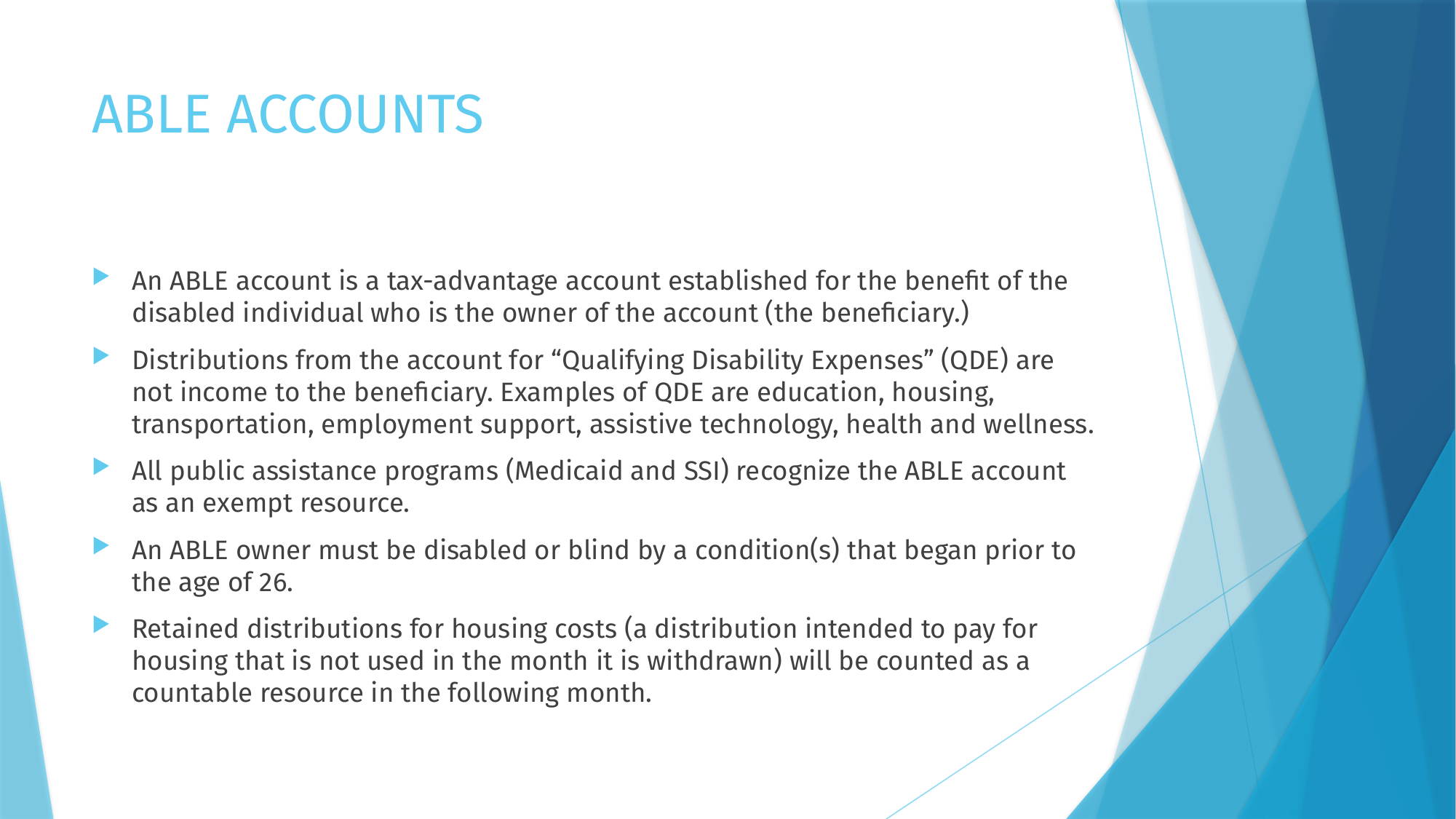

# ABLE ACCOUNTS
An ABLE account is a tax-advantage account established for the benefit of the disabled individual who is the owner of the account (the beneficiary.)
Distributions from the account for “Qualifying Disability Expenses” (QDE) are not income to the beneficiary. Examples of QDE are education, housing, transportation, employment support, assistive technology, health and wellness.
All public assistance programs (Medicaid and SSI) recognize the ABLE account as an exempt resource.
An ABLE owner must be disabled or blind by a condition(s) that began prior to the age of 26.
Retained distributions for housing costs (a distribution intended to pay for housing that is not used in the month it is withdrawn) will be counted as a countable resource in the following month.